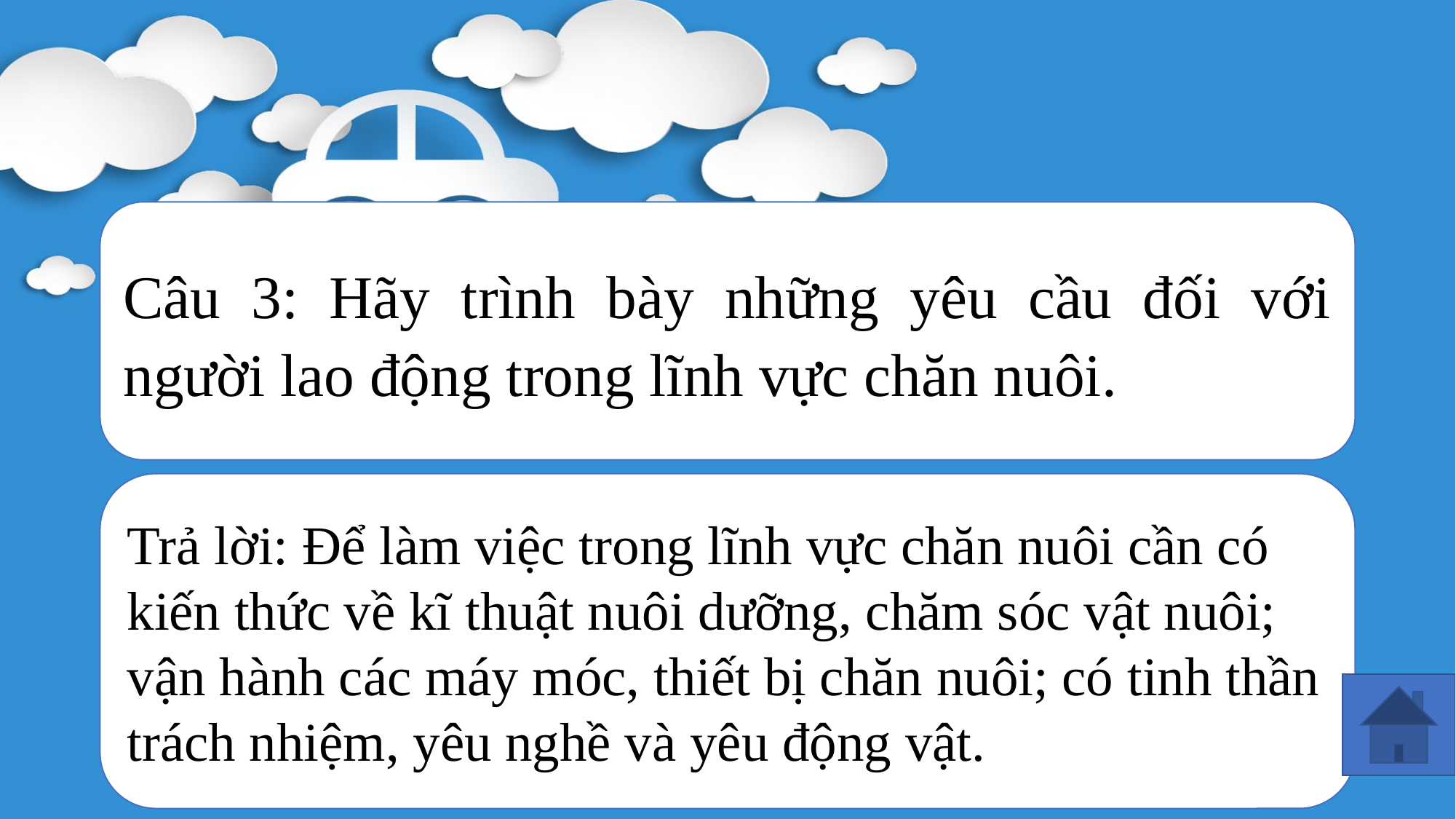

#
Câu 3: Hãy trình bày những yêu cầu đối với người lao động trong lĩnh vực chăn nuôi.
Trả lời: Để làm việc trong lĩnh vực chăn nuôi cần có kiến thức về kĩ thuật nuôi dưỡng, chăm sóc vật nuôi; vận hành các máy móc, thiết bị chăn nuôi; có tinh thần trách nhiệm, yêu nghề và yêu động vật.